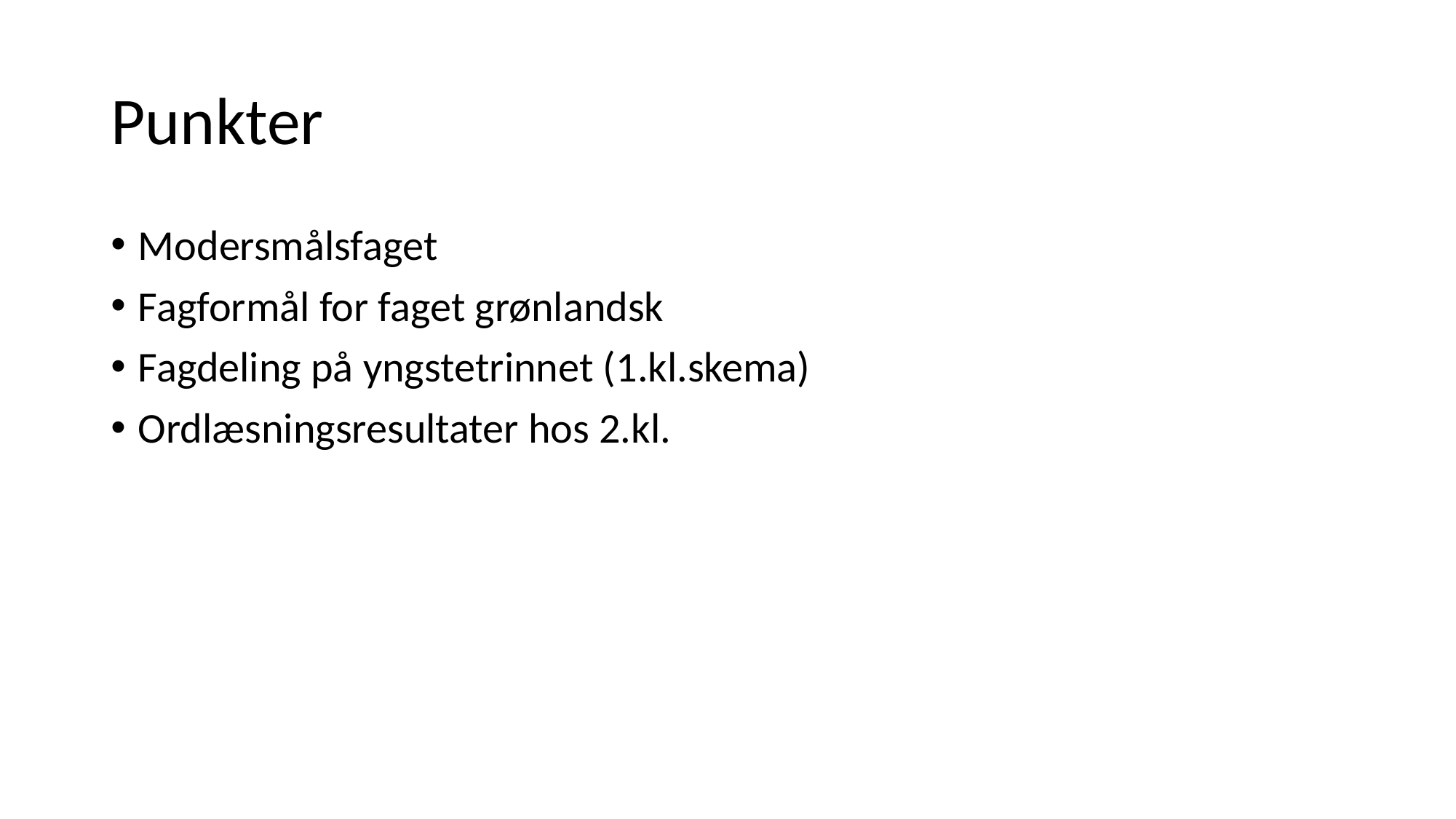

# Punkter
Modersmålsfaget
Fagformål for faget grønlandsk
Fagdeling på yngstetrinnet (1.kl.skema)
Ordlæsningsresultater hos 2.kl.